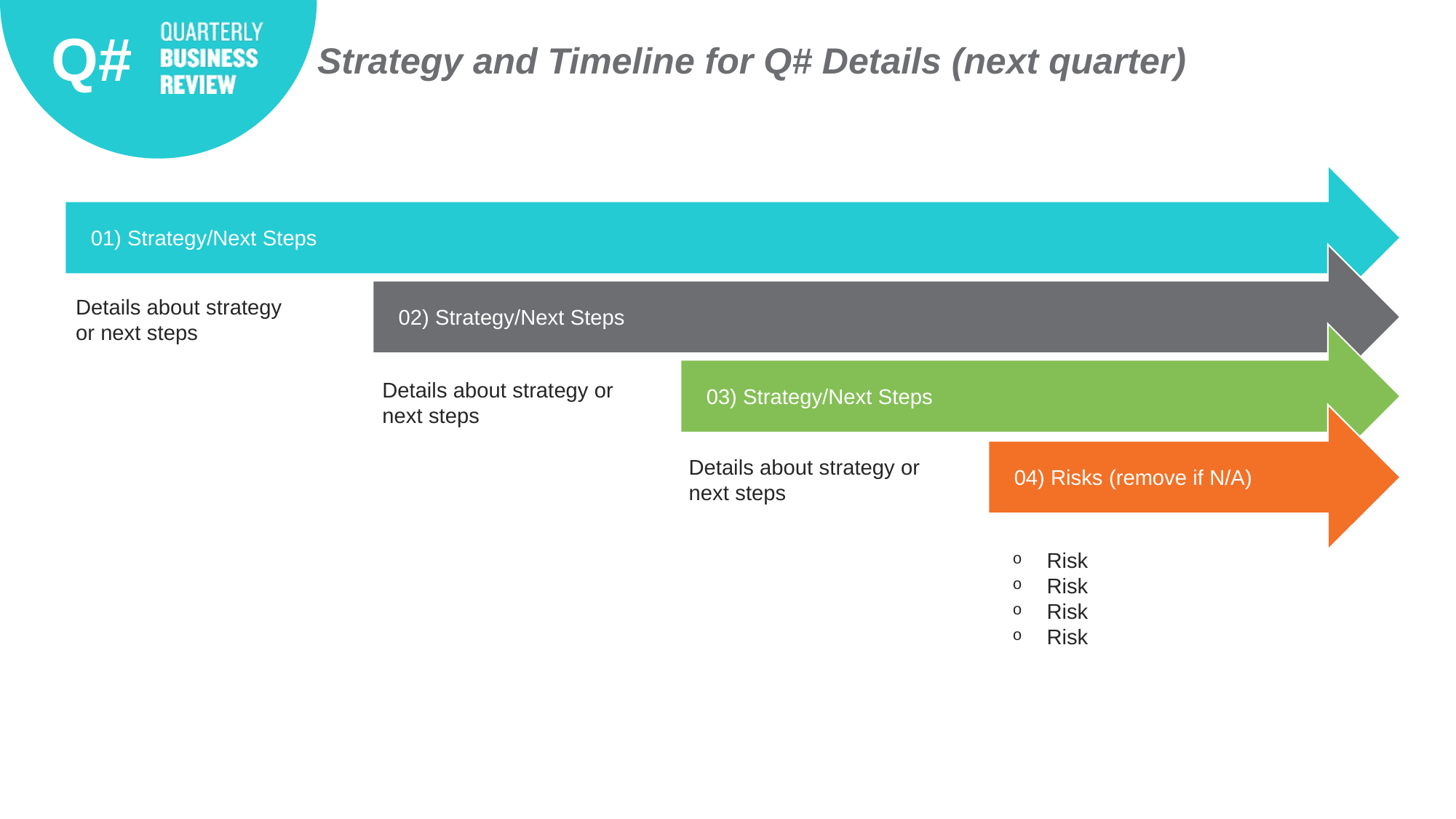

Strategy and Timeline for Q# Details (next quarter)
01) Strategy/Next Steps
02) Strategy/Next Steps
Details about strategy or next steps
03) Strategy/Next Steps
Details about strategy or next steps
04) Risks (remove if N/A)
Details about strategy or next steps
Risk
Risk
Risk
Risk